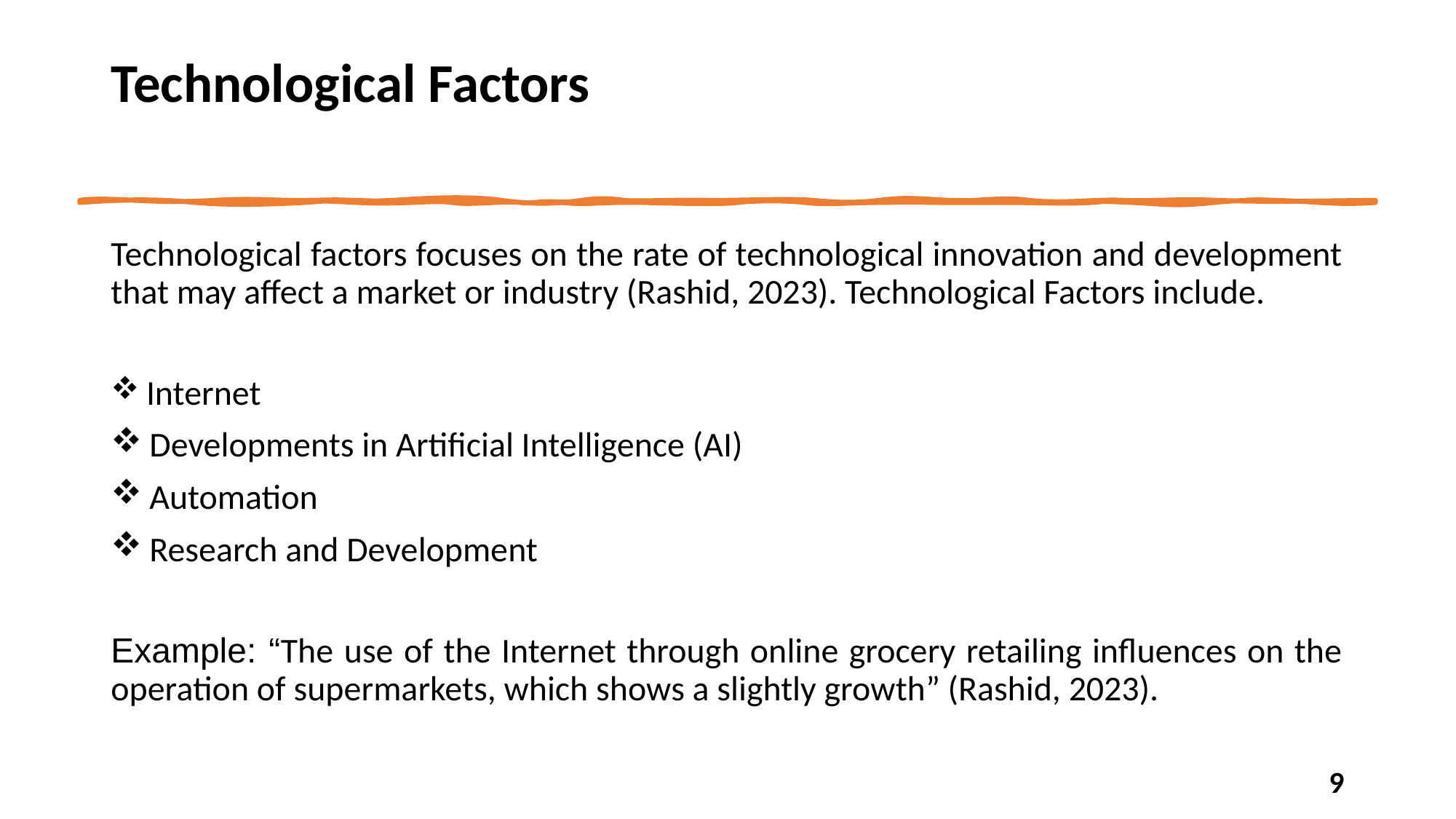

# Technological Factors

Technological factors focuses on the rate of technological innovation and development that may affect a market or industry (Rashid, 2023). Technological Factors include.

 Internet
 Developments in Artificial Intelligence (AI)
 Automation
 Research and Development

Example: “The use of the Internet through online grocery retailing influences on the operation of supermarkets, which shows a slightly growth” (Rashid, 2023).

9